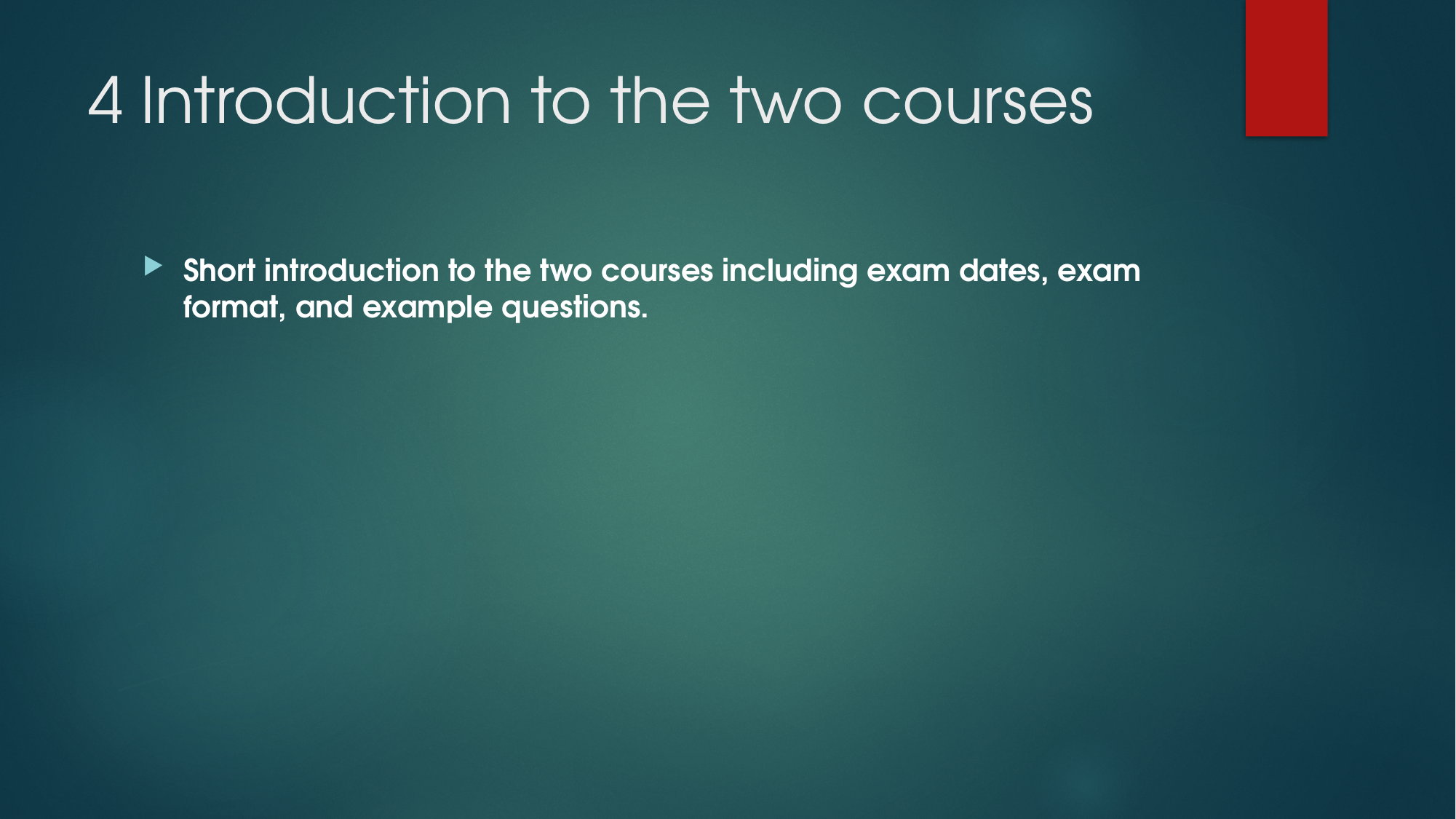

# 4 Introduction to the two courses
Short introduction to the two courses including exam dates, exam format, and example questions.